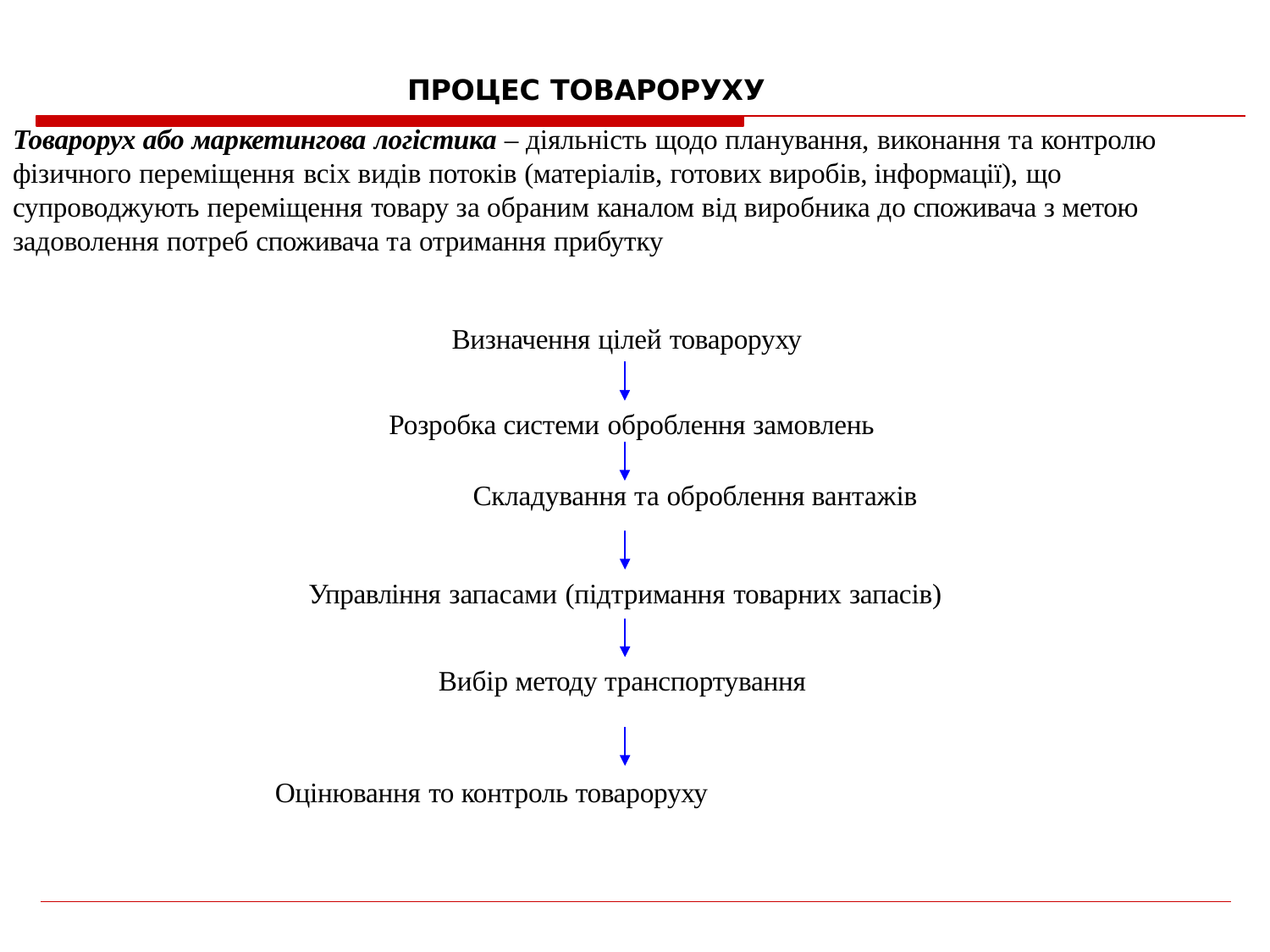

ПРОЦЕС ТОВАРОРУХУ
Товарорух або маркетингова логістика – діяльність щодо планування, виконання та контролю  фізичного переміщення всіх видів потоків (матеріалів, готових виробів, інформації), що  супроводжують переміщення товару за обраним каналом від виробника до споживача з метою  задоволення потреб споживача та отримання прибутку
Визначення цілей товароруху  Розробка системи оброблення замовлень

Складування та оброблення вантажів
Управління запасами (підтримання товарних запасів)  Вибір методу транспортування

Оцінювання то контроль товароруху